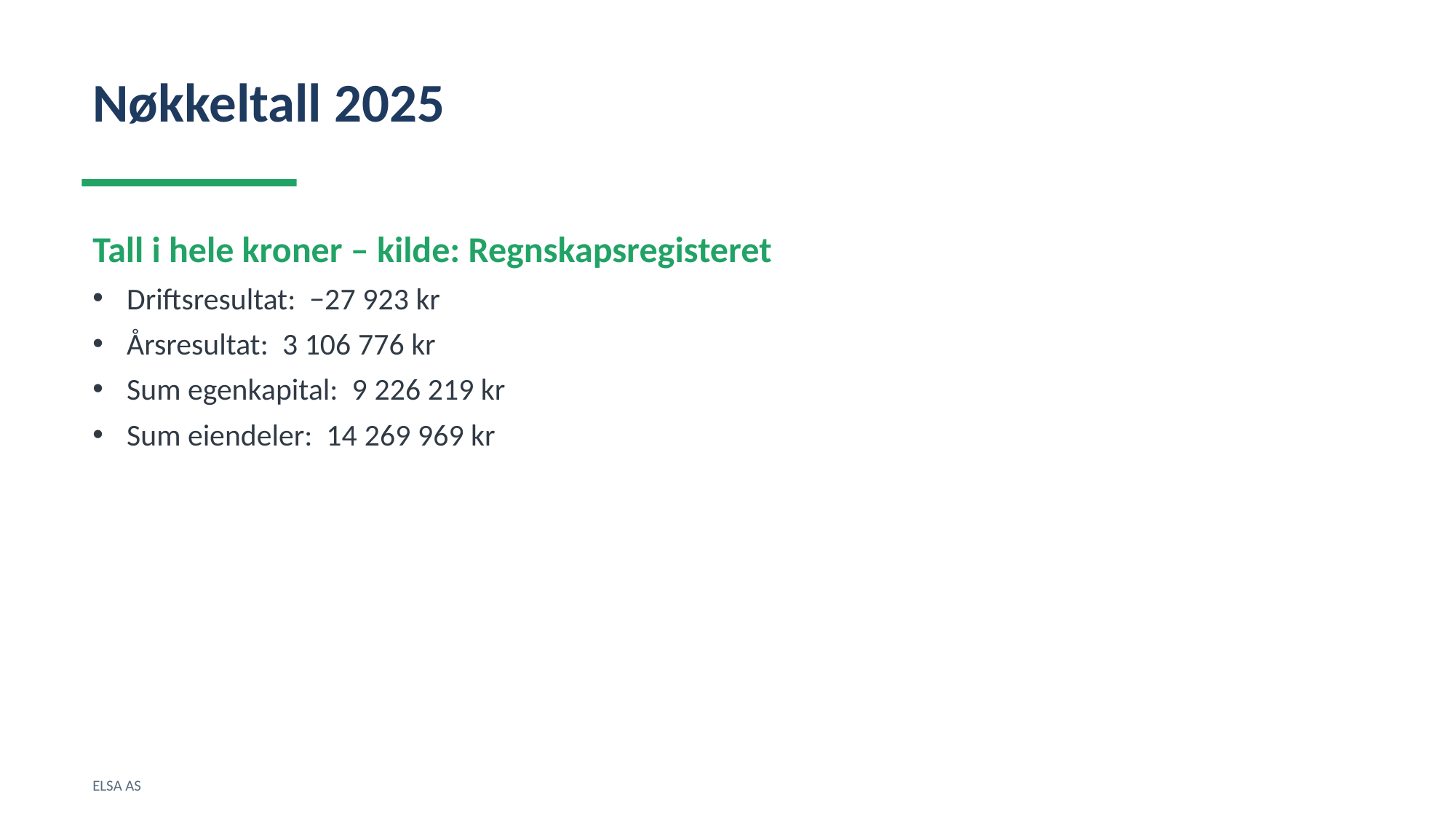

Nøkkeltall 2025

Tall i hele kroner – kilde: Regnskapsregisteret
Driftsresultat:  −27 923 kr
Årsresultat:  3 106 776 kr
Sum egenkapital:  9 226 219 kr
Sum eiendeler:  14 269 969 kr
ELSA AS